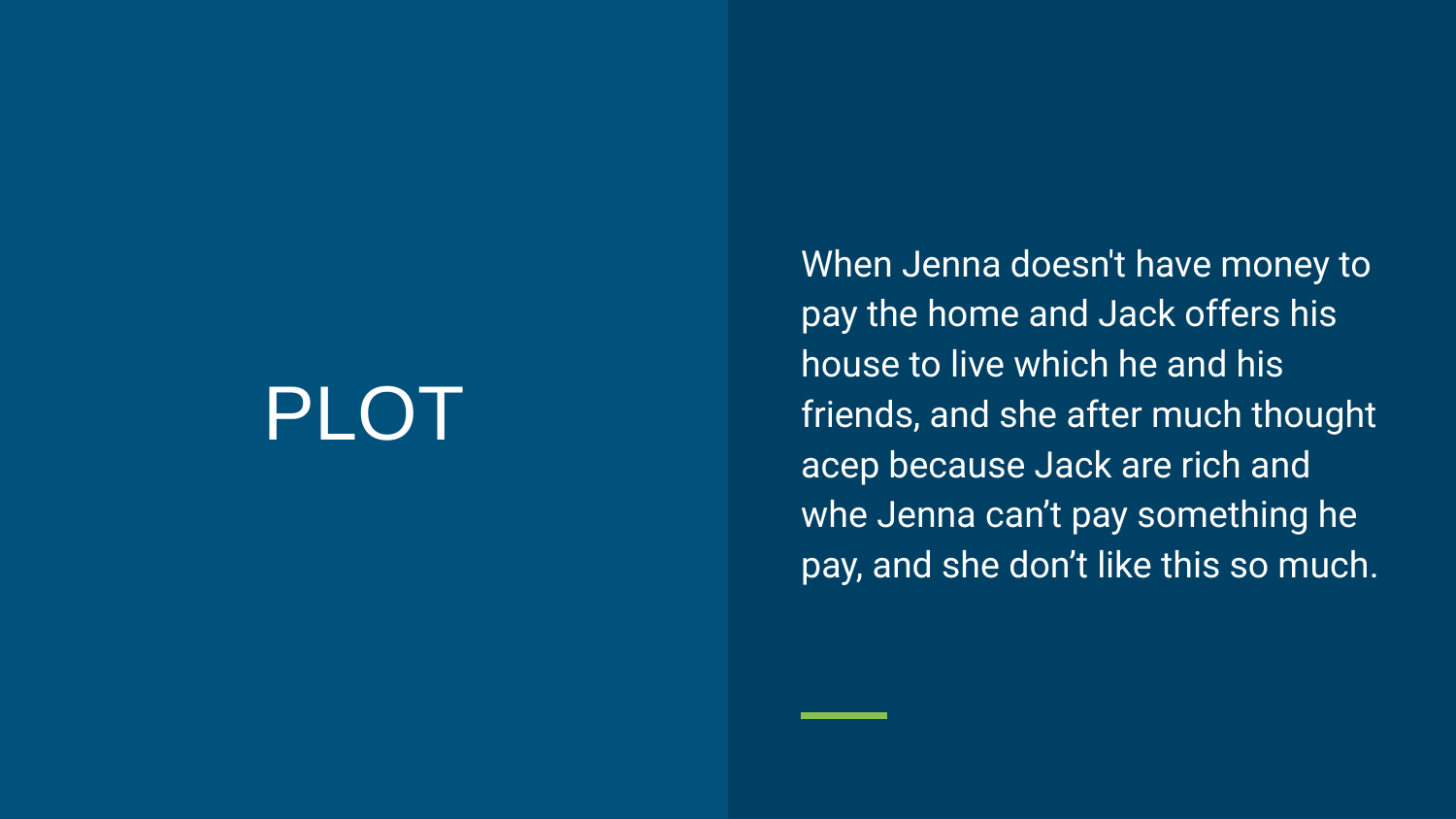

When Jenna doesn't have money to pay the home and Jack offers his house to live which he and his friends, and she after much thought acep because Jack are rich and whe Jenna can’t pay something he pay, and she don’t like this so much.
# PLOT